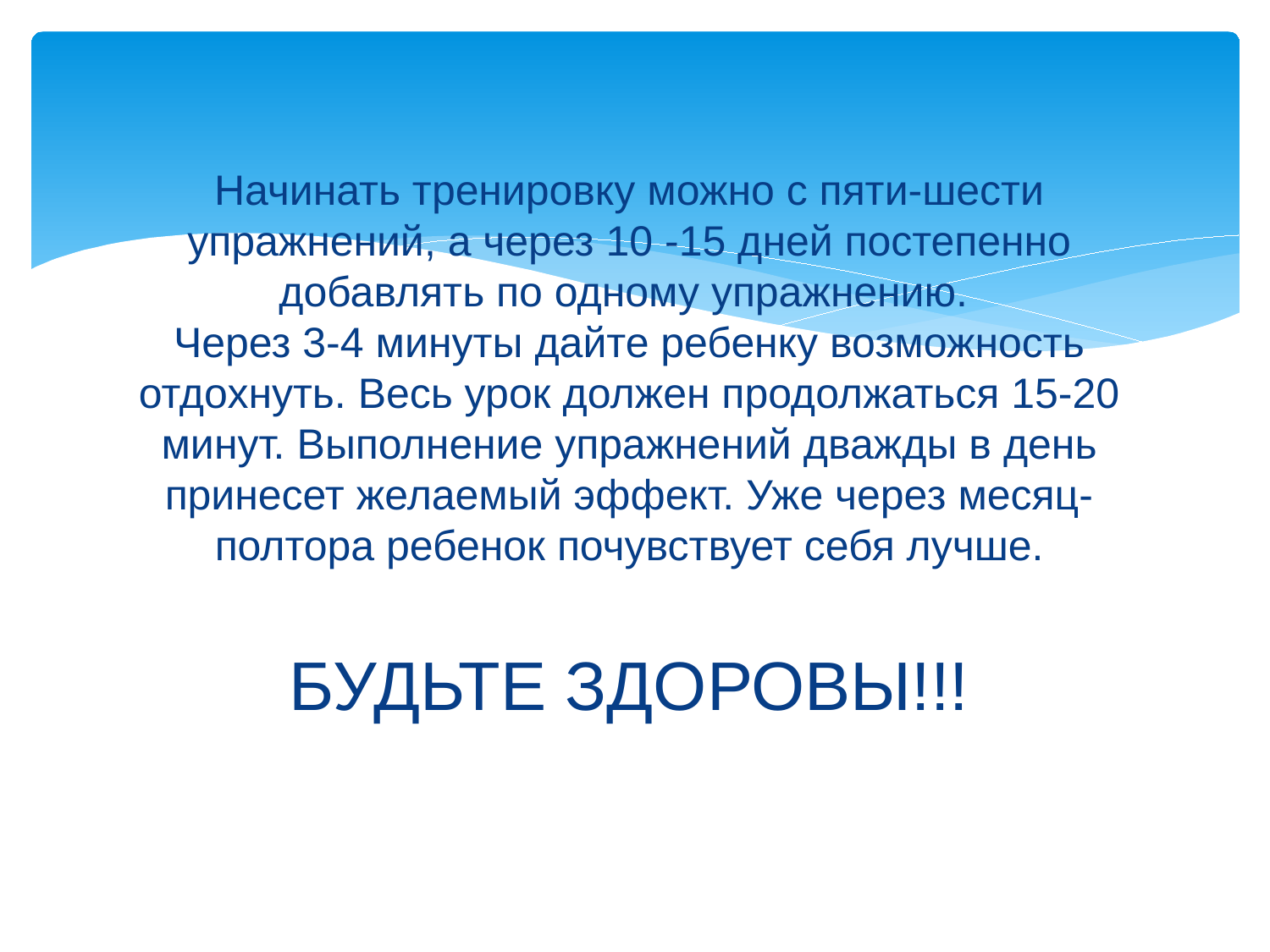

Начинать тренировку можно с пяти-шести упражнений, а через 10 -15 дней постепенно добавлять по одному упражнению.
Через 3-4 минуты дайте ребенку возможность отдохнуть. Весь урок должен продолжаться 15-20 минут. Выполнение упражнений дважды в день принесет желаемый эффект. Уже через месяц-полтора ребенок почувствует себя лучше.

БУДЬТЕ ЗДОРОВЫ!!!